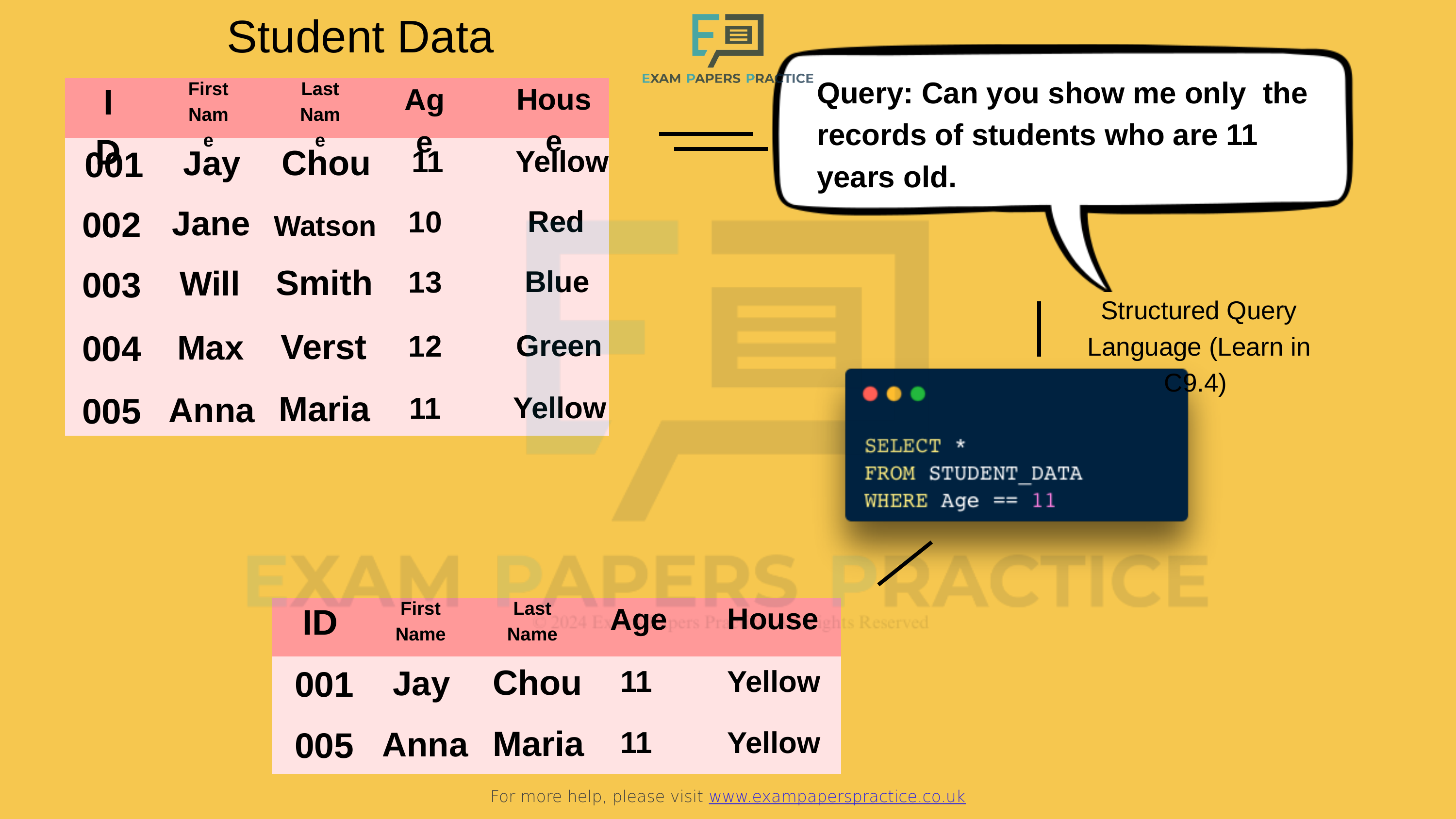

Student Data

For more help, please visit www.exampaperspractice.co.uk

Query: Can you show me only  the records of students who are 11 years old.
ID
First
Name
Last
Name
House
Age
|  |  |  |  |  |
| --- | --- | --- | --- | --- |
|  |  |  |  |  |
|  |  |  |  |  |
|  |  |  |  |  |
|  |  |  |  |  |
|  |  |  |  |  |

Chou
Jay
001
Yellow
11

Jane
002
Red
10
Watson
Smith
Will
003
Blue
13
Structured Query Language (Learn in C9.4)

Verst
Max
004
Green
12

Maria
Anna
005
Yellow
11

ID
First
Name
Last
Name
House
Age
|  |  |  |  |  |
| --- | --- | --- | --- | --- |
|  |  |  |  |  |
|  |  |  |  |  |
Chou
Jay
001
Yellow
11
Maria
Anna
005
Yellow
11